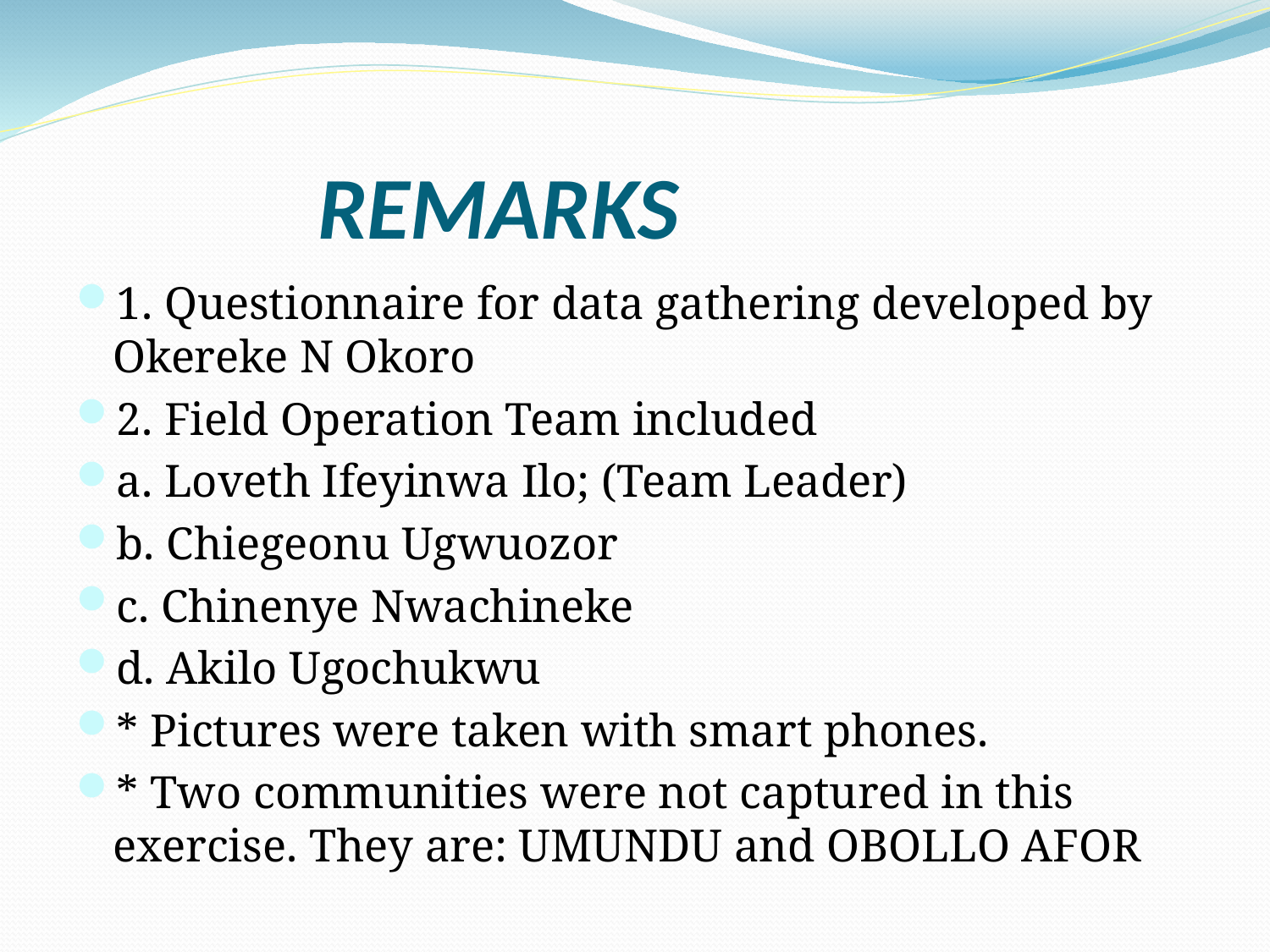

# REMARKS
1. Questionnaire for data gathering developed by Okereke N Okoro
2. Field Operation Team included
a. Loveth Ifeyinwa Ilo; (Team Leader)
b. Chiegeonu Ugwuozor
c. Chinenye Nwachineke
d. Akilo Ugochukwu
* Pictures were taken with smart phones.
* Two communities were not captured in this exercise. They are: UMUNDU and OBOLLO AFOR